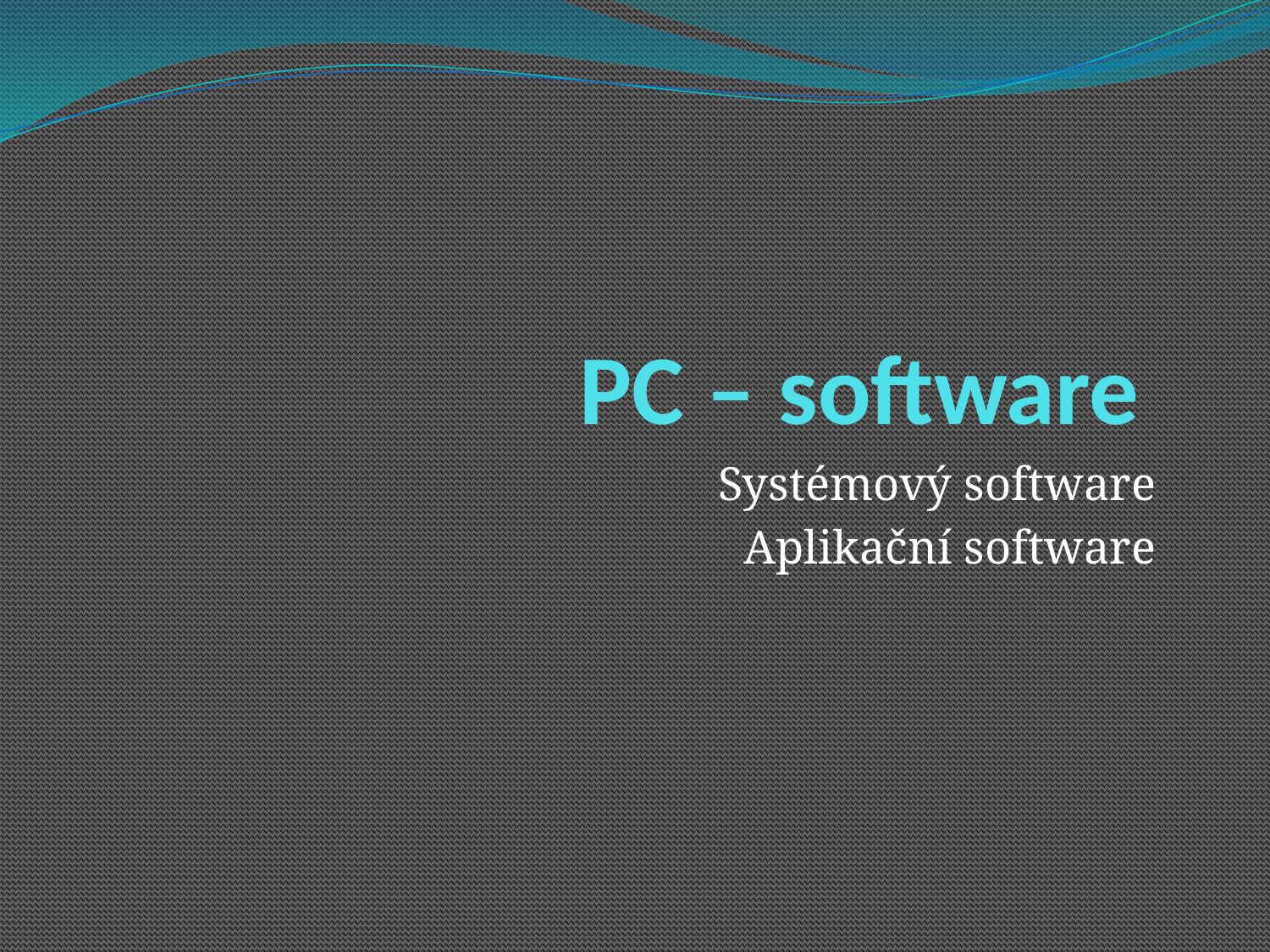

# PC – software
Systémový software
Aplikační software